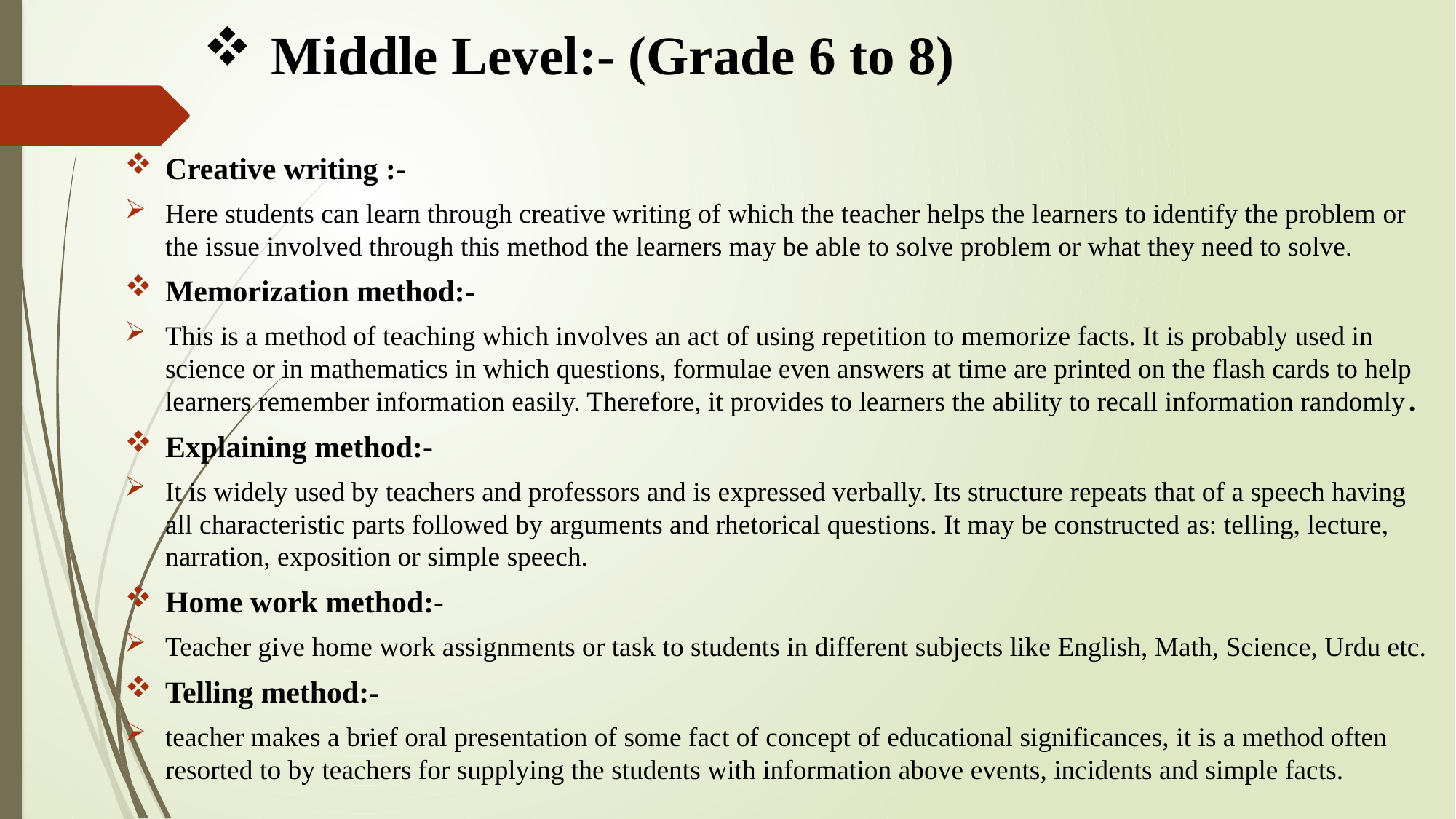

# Middle Level:- (Grade 6 to 8)
Creative writing :-
Here students can learn through creative writing of which the teacher helps the learners to identify the problem or the issue involved through this method the learners may be able to solve problem or what they need to solve.
Memorization method:-
This is a method of teaching which involves an act of using repetition to memorize facts. It is probably used in science or in mathematics in which questions, formulae even answers at time are printed on the flash cards to help learners remember information easily. Therefore, it provides to learners the ability to recall information randomly.
Explaining method:-
It is widely used by teachers and professors and is expressed verbally. Its structure repeats that of a speech having all characteristic parts followed by arguments and rhetorical questions. It may be constructed as: telling, lecture, narration, exposition or simple speech.
Home work method:-
Teacher give home work assignments or task to students in different subjects like English, Math, Science, Urdu etc.
Telling method:-
teacher makes a brief oral presentation of some fact of concept of educational significances, it is a method often resorted to by teachers for supplying the students with information above events, incidents and simple facts.